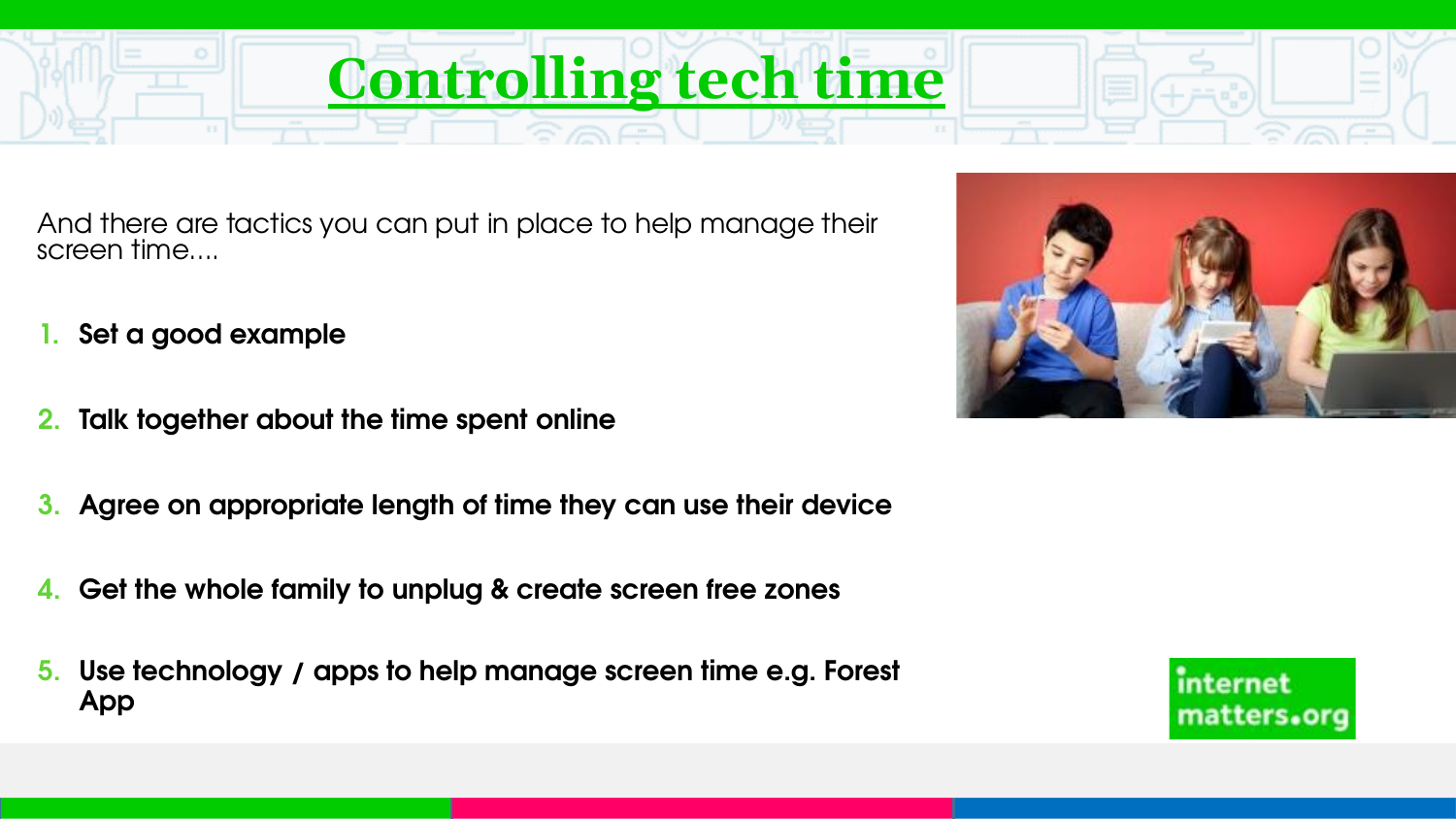

Controlling tech time

And there are tactics you can put in place to help manage their  screen time….

Set a good example

Talk together about the time spent online

Agree on appropriate length of time they can use their device

Get the whole family to unplug & create screen free zones

Use technology / apps to help manage screen time e.g. Forest
App